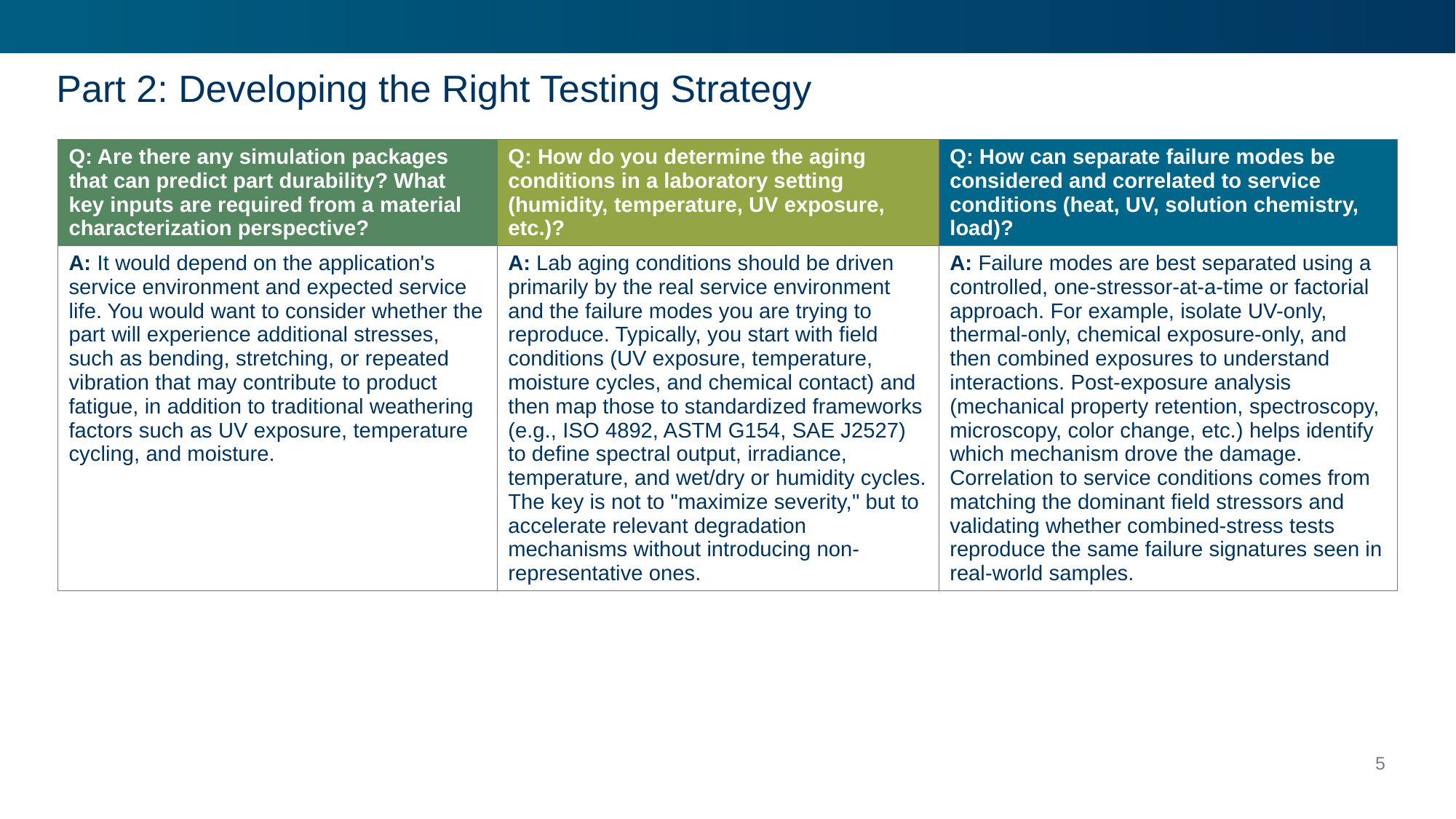

# Part 2: Developing the Right Testing Strategy
| Q: Are there any simulation packages that can predict part durability? What key inputs are required from a material characterization perspective? | Q: How do you determine the aging conditions in a laboratory setting (humidity, temperature, UV exposure, etc.)? | Q: How can separate failure modes be considered and correlated to service conditions (heat, UV, solution chemistry, load)? |
| --- | --- | --- |
| A: It would depend on the application's service environment and expected service life. You would want to consider whether the part will experience additional stresses, such as bending, stretching, or repeated vibration that may contribute to product fatigue, in addition to traditional weathering factors such as UV exposure, temperature cycling, and moisture. | A: Lab aging conditions should be driven primarily by the real service environment and the failure modes you are trying to reproduce. Typically, you start with field conditions (UV exposure, temperature, moisture cycles, and chemical contact) and then map those to standardized frameworks (e.g., ISO 4892, ASTM G154, SAE J2527) to define spectral output, irradiance, temperature, and wet/dry or humidity cycles. The key is not to "maximize severity," but to accelerate relevant degradation mechanisms without introducing non-representative ones. | A: Failure modes are best separated using a controlled, one-stressor-at-a-time or factorial approach. For example, isolate UV-only, thermal-only, chemical exposure-only, and then combined exposures to understand interactions. Post-exposure analysis (mechanical property retention, spectroscopy, microscopy, color change, etc.) helps identify which mechanism drove the damage. Correlation to service conditions comes from matching the dominant field stressors and validating whether combined-stress tests reproduce the same failure signatures seen in real-world samples. |
5